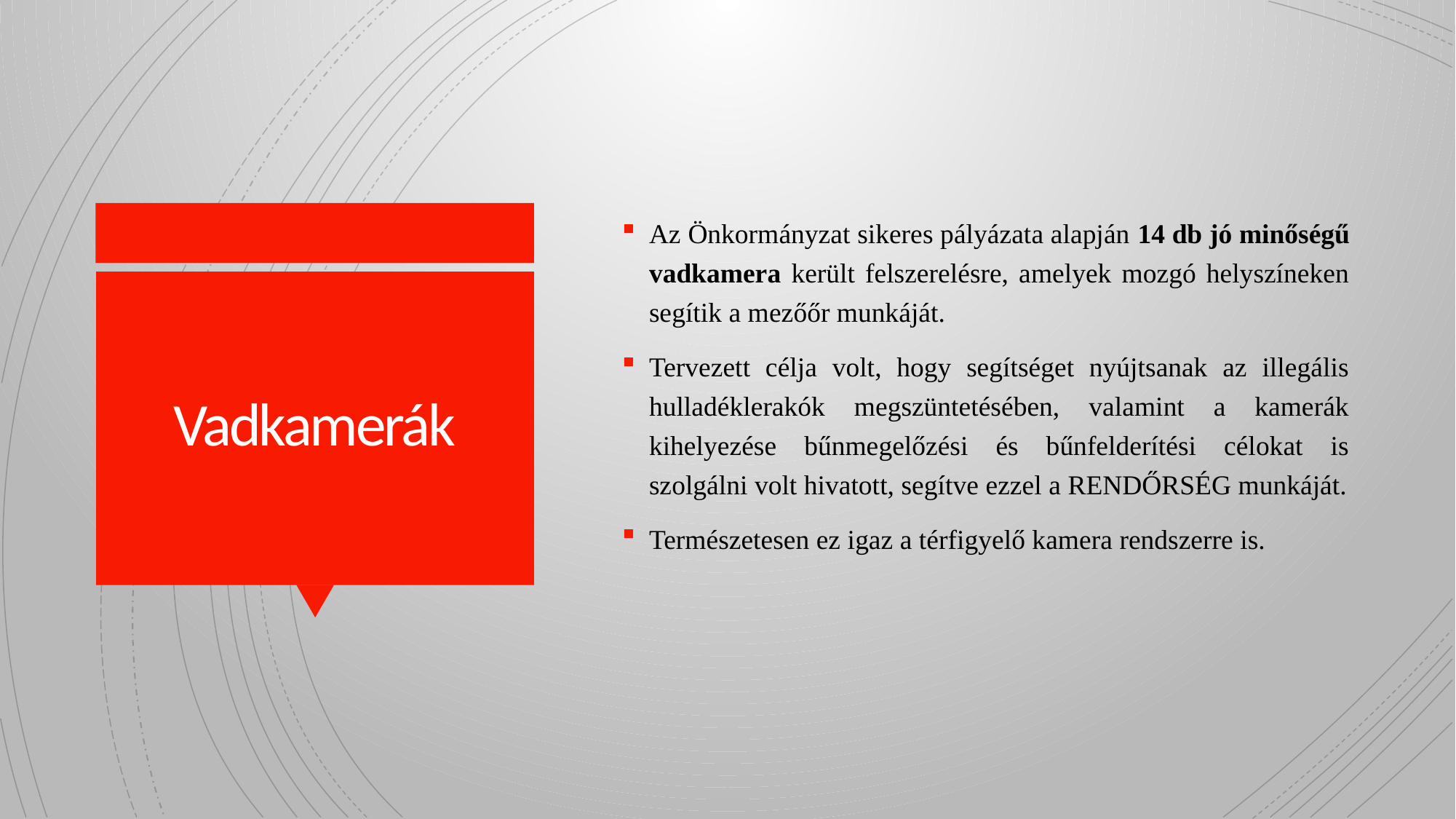

Az Önkormányzat sikeres pályázata alapján 14 db jó minőségű vadkamera került felszerelésre, amelyek mozgó helyszíneken segítik a mezőőr munkáját.
Tervezett célja volt, hogy segítséget nyújtsanak az illegális hulladéklerakók megszüntetésében, valamint a kamerák kihelyezése bűnmegelőzési és bűnfelderítési célokat is szolgálni volt hivatott, segítve ezzel a RENDŐRSÉG munkáját.
Természetesen ez igaz a térfigyelő kamera rendszerre is.

# Vadkamerák